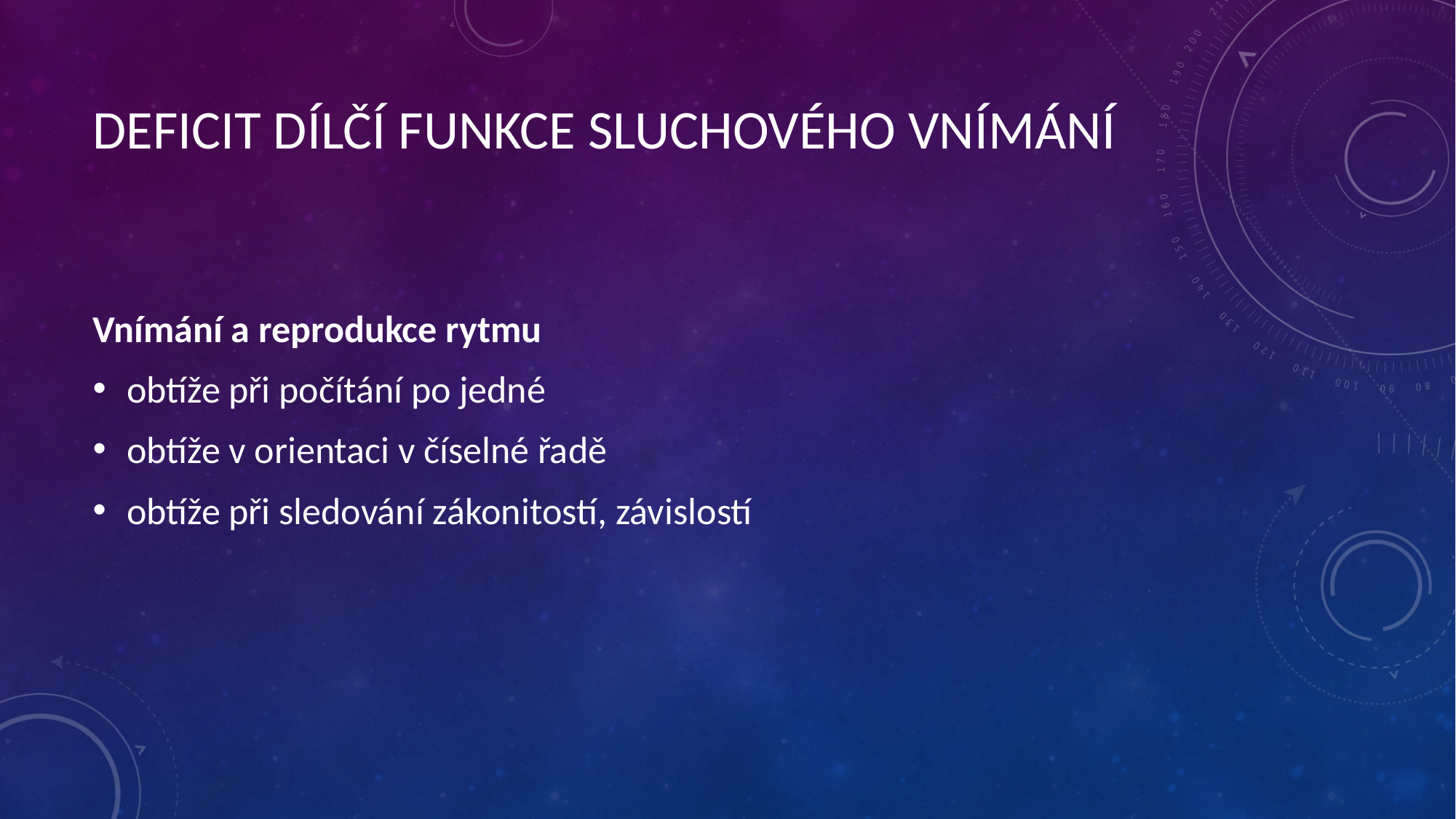

Vnímání a reprodukce rytmu
obtíže při počítání po jedné
obtíže v orientaci v číselné řadě
obtíže při sledování zákonitostí, závislostí
# DEFICIT DÍLČÍ FUNKCE sluchoVÉHO VNÍMÁNÍ